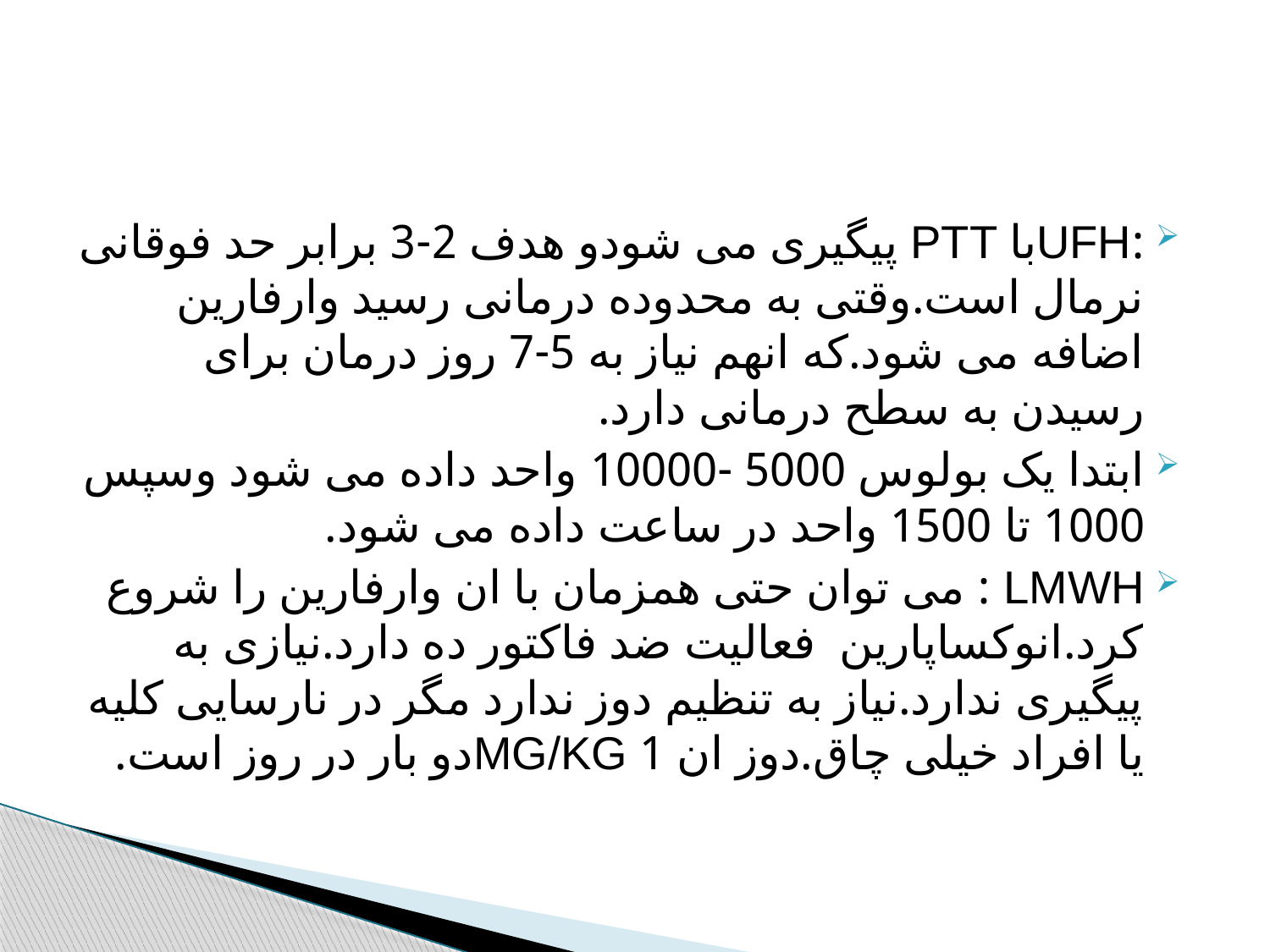

#
:UFHبا PTT پیگیری می شودو هدف 2-3 برابر حد فوقانی نرمال است.وقتی به محدوده درمانی رسید وارفارین اضافه می شود.که انهم نیاز به 5-7 روز درمان برای رسیدن به سطح درمانی دارد.
ابتدا یک بولوس 5000 -10000 واحد داده می شود وسپس 1000 تا 1500 واحد در ساعت داده می شود.
LMWH : می توان حتی همزمان با ان وارفارین را شروع کرد.انوکساپارین  فعالیت ضد فاکتور ده دارد.نیازی به پیگیری ندارد.نیاز به تنظیم دوز ندارد مگر در نارسایی کلیه یا افراد خیلی چاق.دوز ان 1 MG/KGدو بار در روز است.